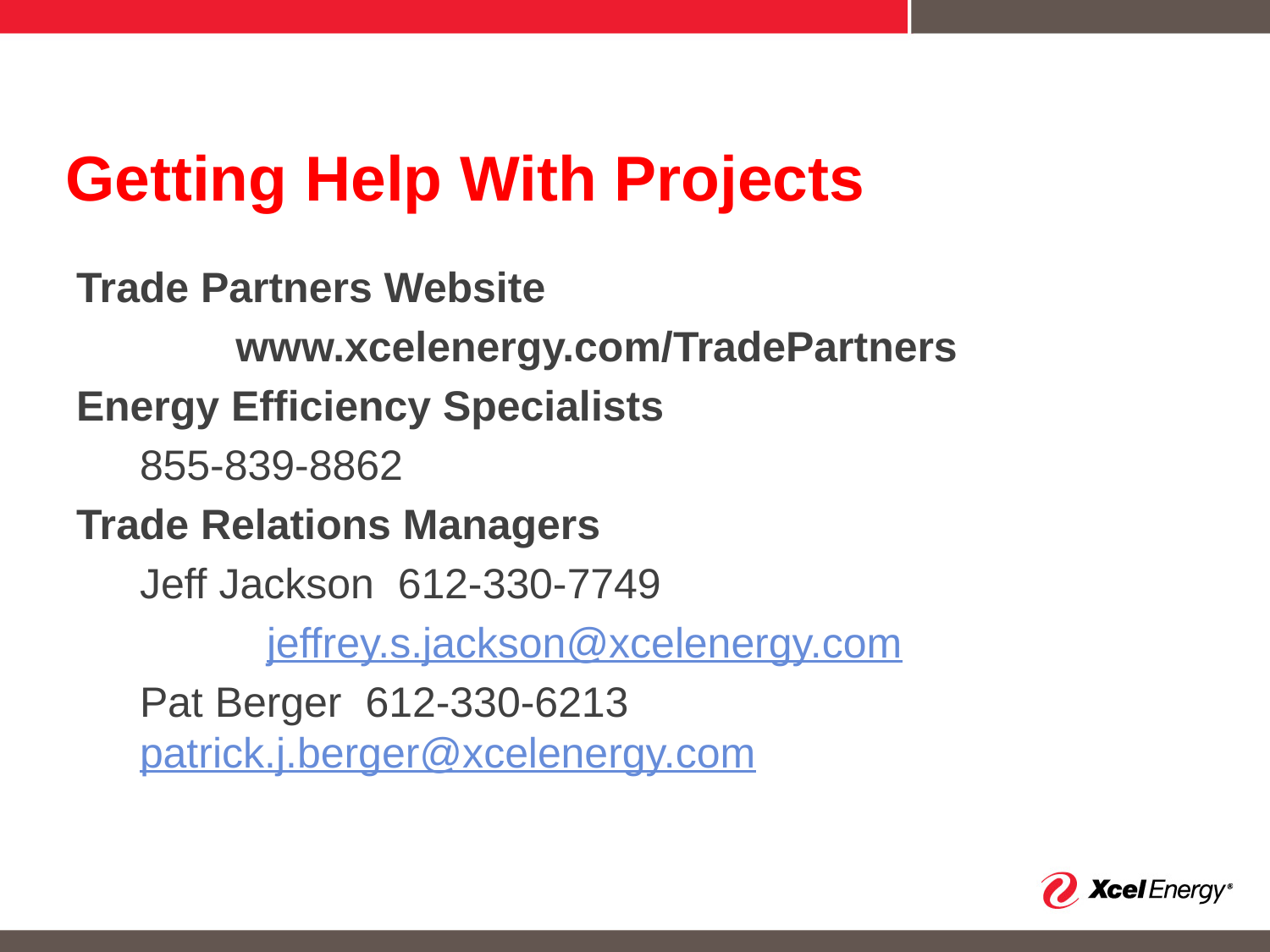

# Getting Help With Projects
Trade Partners Website
		www.xcelenergy.com/TradePartners
Energy Efficiency Specialists
855-839-8862
Trade Relations Managers
Jeff Jackson  612-330-7749
	jeffrey.s.jackson@xcelenergy.com
Pat Berger  612-330-6213	patrick.j.berger@xcelenergy.com